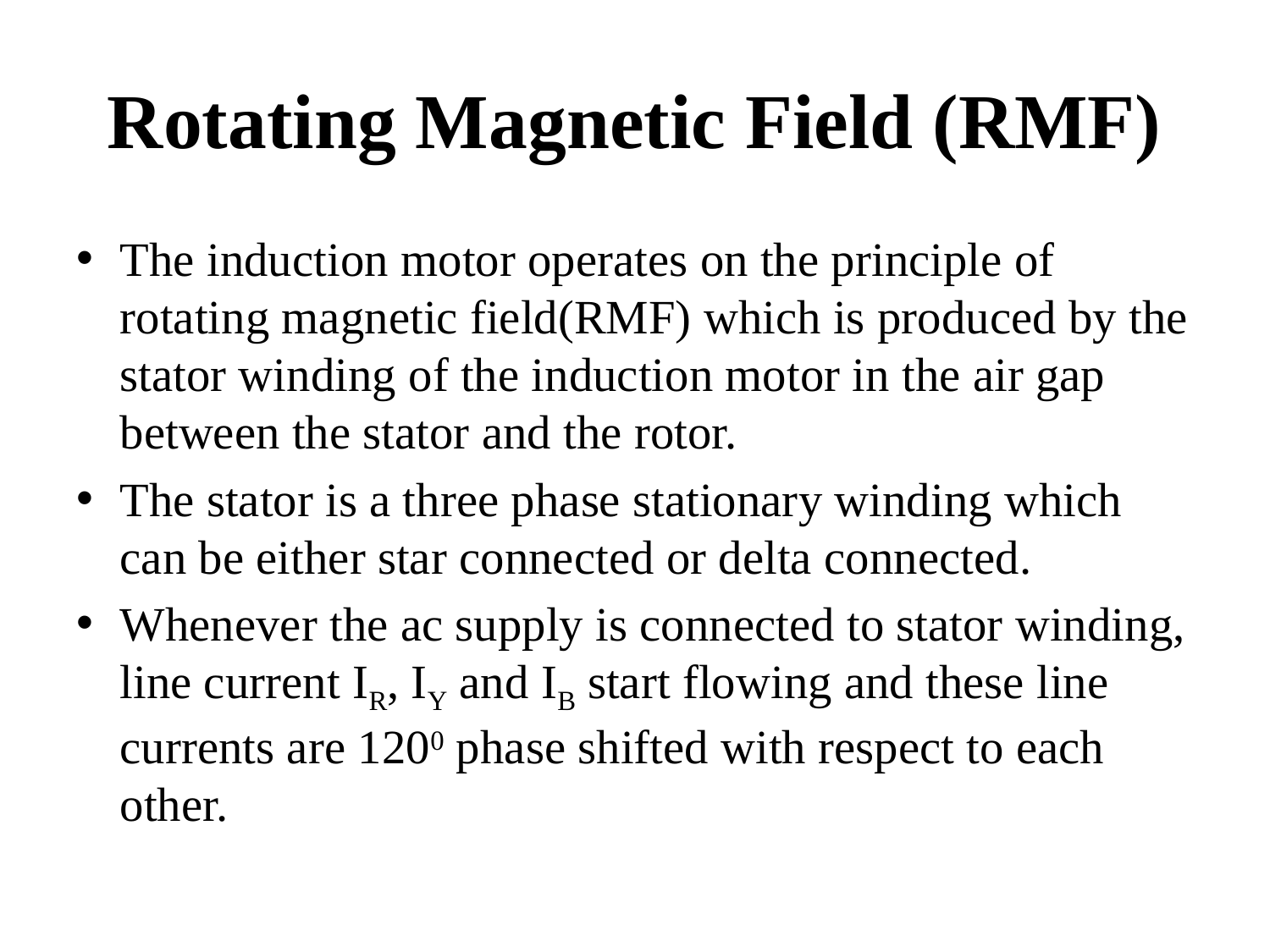

# Rotating Magnetic Field (RMF)
The induction motor operates on the principle of rotating magnetic field(RMF) which is produced by the stator winding of the induction motor in the air gap between the stator and the rotor.
The stator is a three phase stationary winding which can be either star connected or delta connected.
Whenever the ac supply is connected to stator winding, line current IR, IY and IB start flowing and these line currents are 1200 phase shifted with respect to each other.